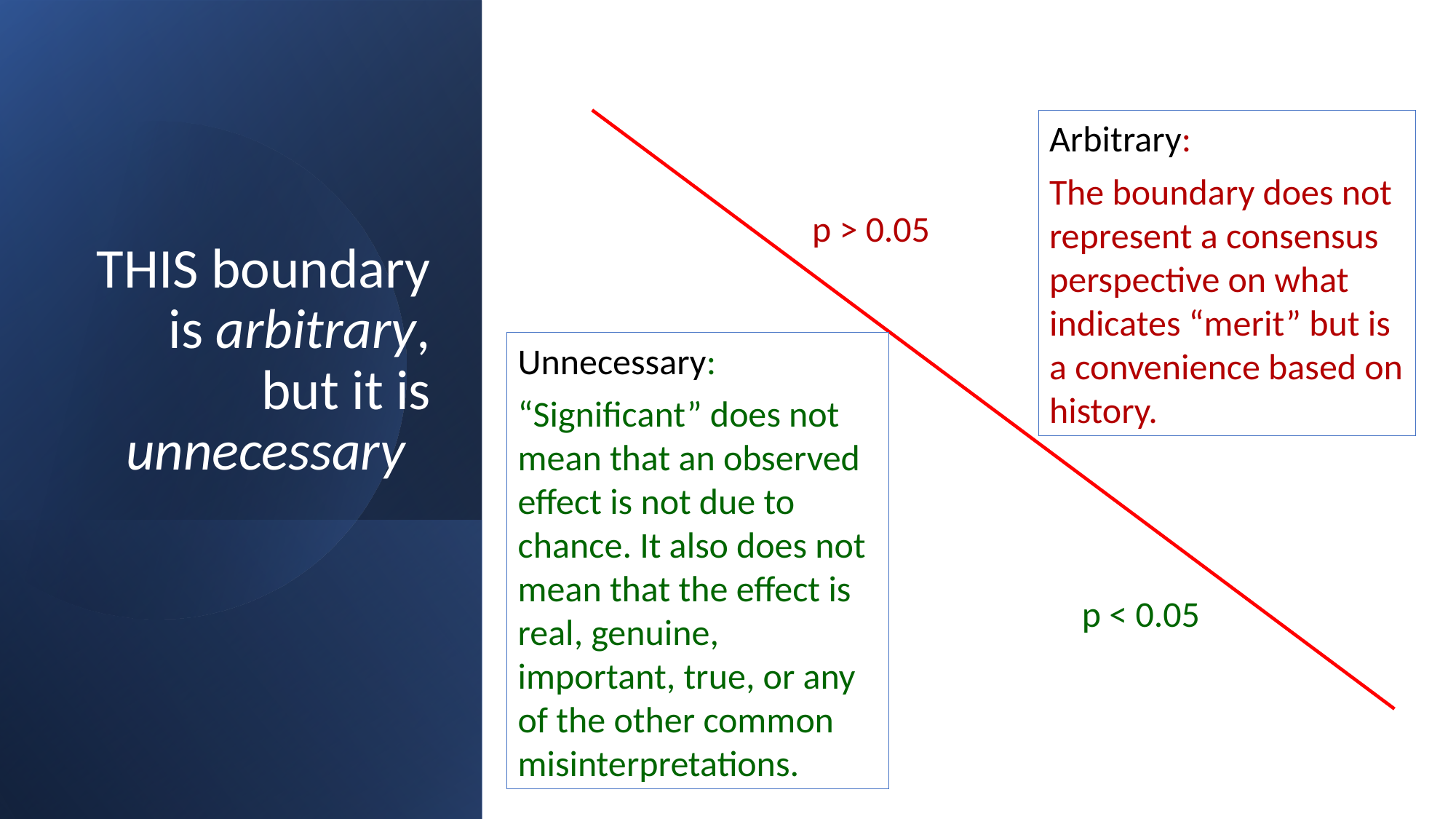

Arbitrary:
The boundary does not represent a consensus perspective on what indicates “merit” but is a convenience based on history.

p > 0.05
THIS boundary is arbitrary, but it is unnecessary
Unnecessary:
“Significant” does not mean that an observed effect is not due to chance. It also does not mean that the effect is real, genuine, important, true, or any of the other common misinterpretations.

p < 0.05